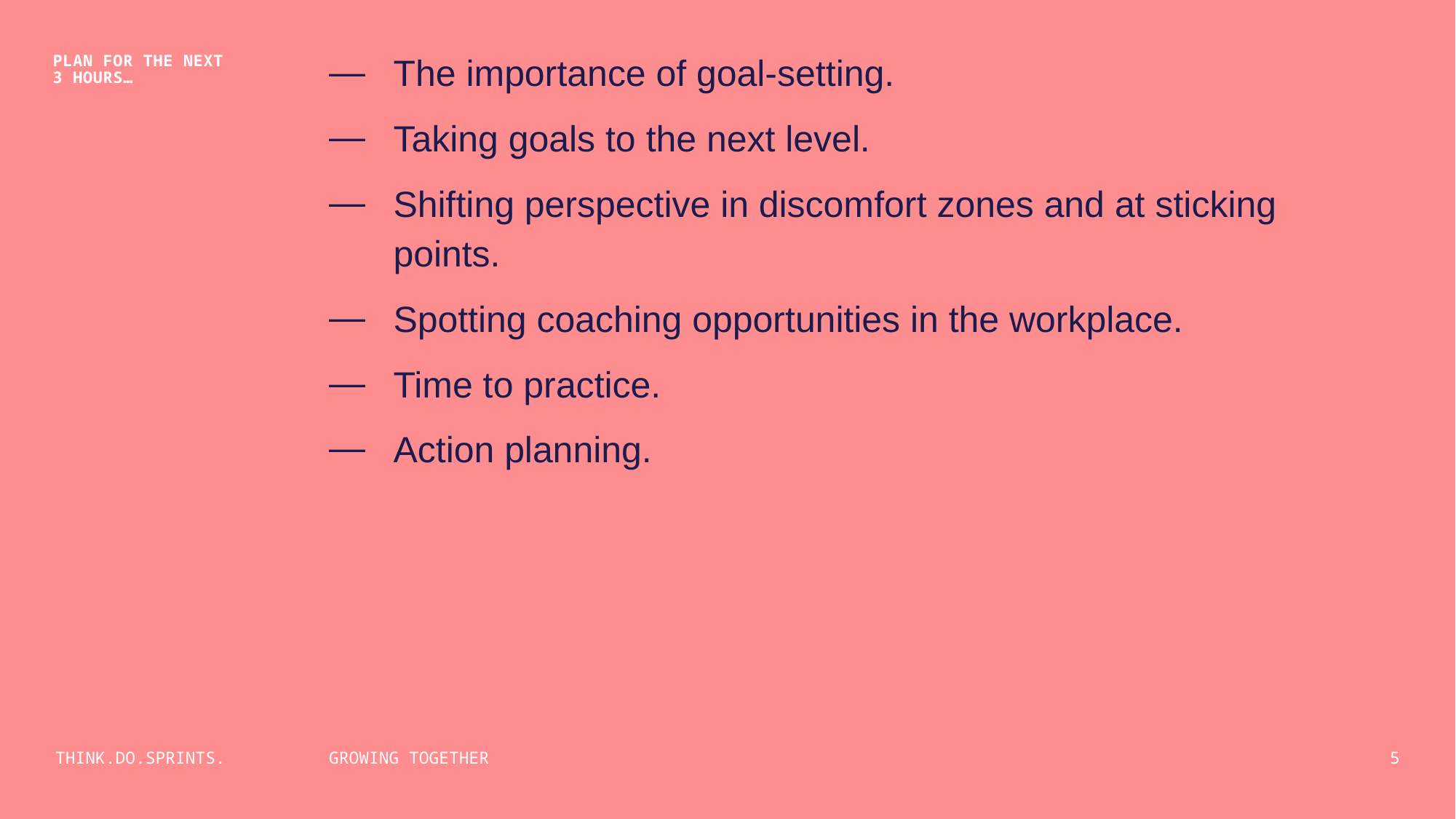

The importance of goal-setting.
Taking goals to the next level.
Shifting perspective in discomfort zones and at sticking points.
Spotting coaching opportunities in the workplace.
Time to practice.
Action planning.

PLAN FOR THE NEXT
3 HOURS…